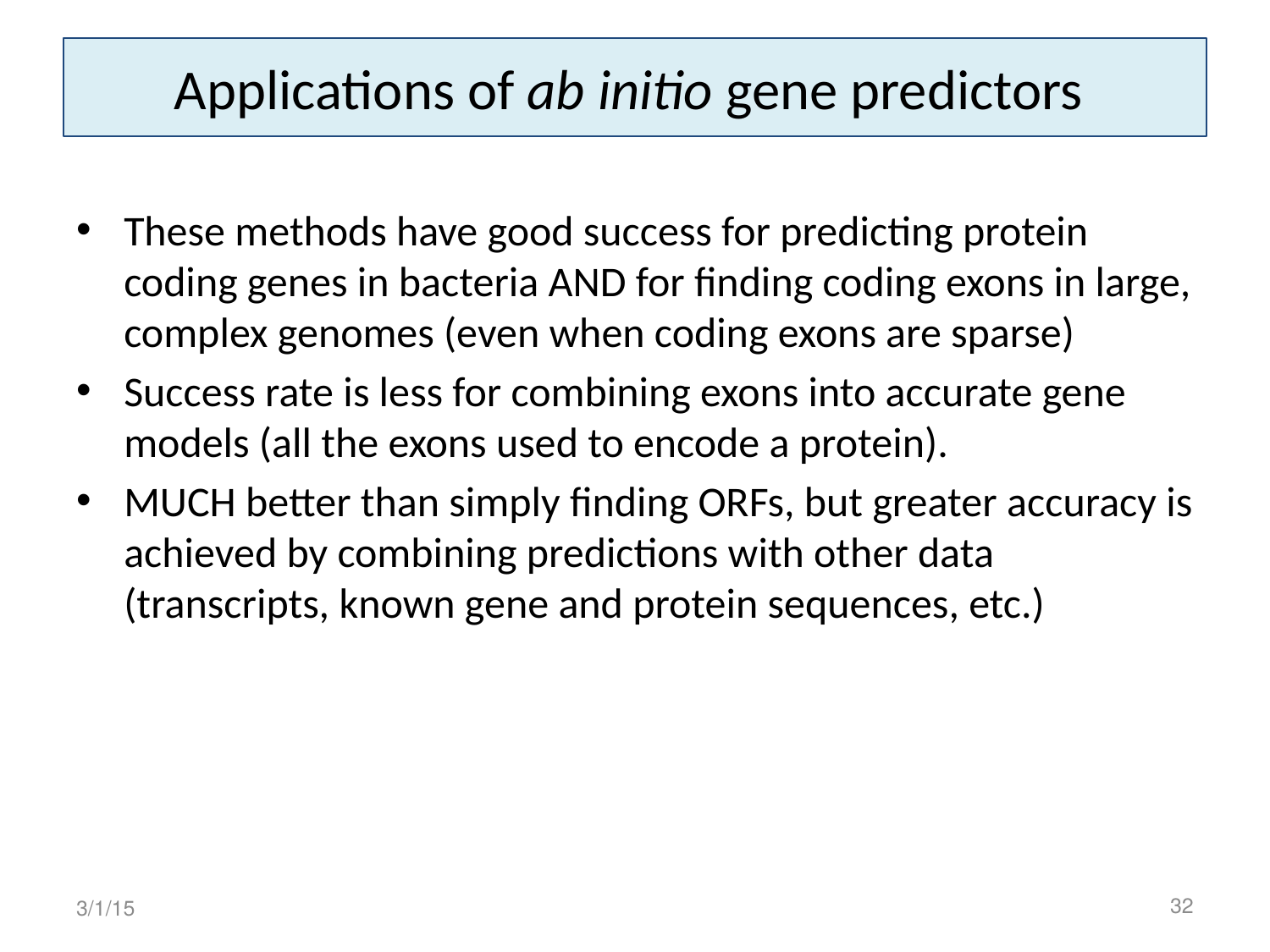

# Applications of ab initio gene predictors
These methods have good success for predicting protein coding genes in bacteria AND for finding coding exons in large, complex genomes (even when coding exons are sparse)
Success rate is less for combining exons into accurate gene models (all the exons used to encode a protein).
MUCH better than simply finding ORFs, but greater accuracy is achieved by combining predictions with other data (transcripts, known gene and protein sequences, etc.)
3/1/15
32